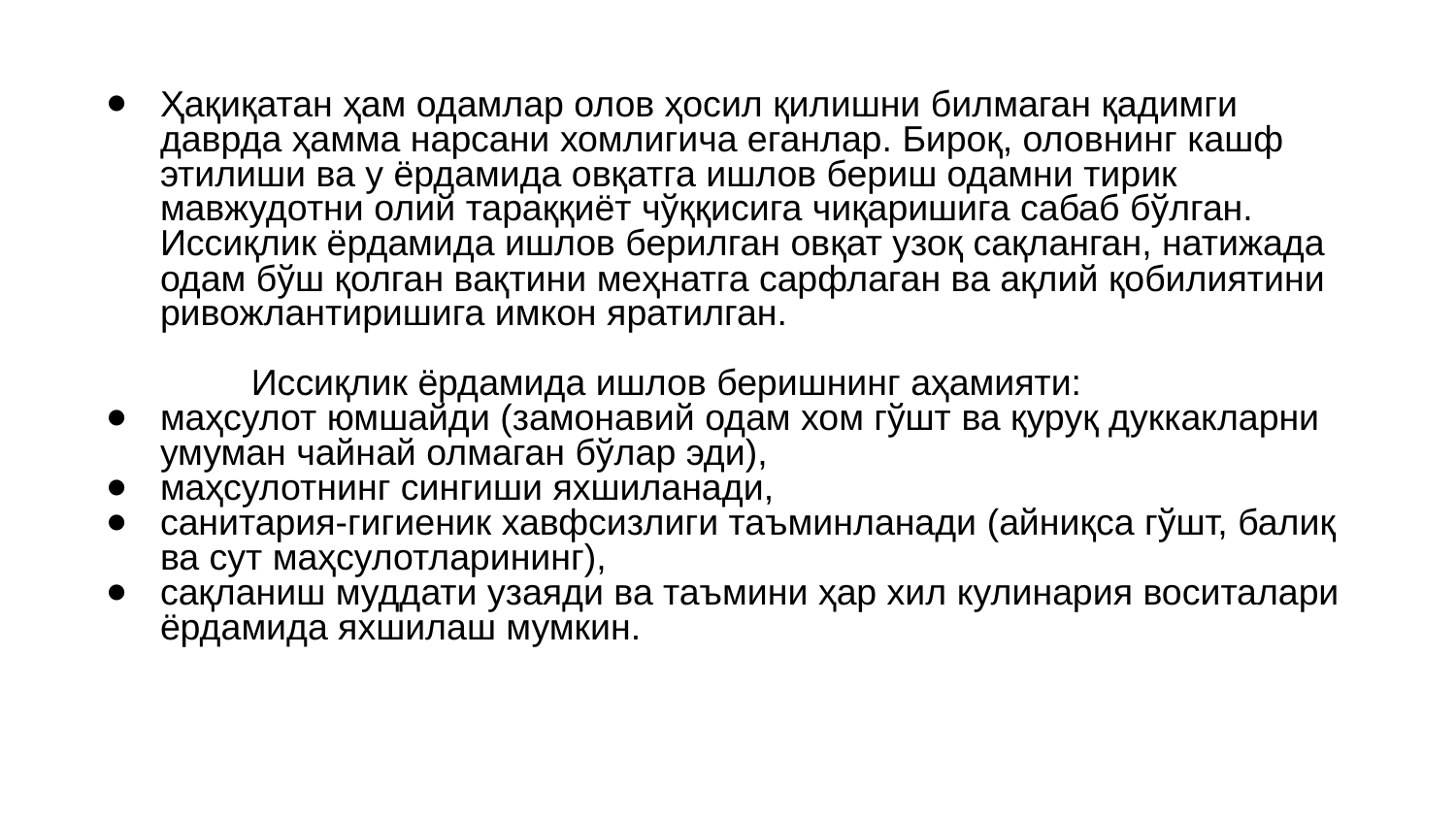

Ҳақиқатан ҳам одамлар олов ҳосил қилишни билмаган қадимги даврда ҳамма нарсани хомлигича еганлар. Бироқ, оловнинг кашф этилиши ва у ёрдамида овқатга ишлов бериш одамни тирик мавжудотни олий тараққиёт чўққисига чиқаришига сабаб бўлган. Иссиқлик ёрдамида ишлов берилган овқат узоқ сақланган, натижада одам бўш қолган вақтини меҳнатга сарфлаган ва ақлий қобилиятини ривожлантиришига имкон яратилган.

	Иссиқлик ёрдамида ишлов беришнинг аҳамияти:
маҳсулот юмшайди (замонавий одам хом гўшт ва қуруқ дуккакларни умуман чайнай олмаган бўлар эди),
маҳсулотнинг сингиши яхшиланади,
санитария-гигиеник хавфсизлиги таъминланади (айниқса гўшт, балиқ ва сут маҳсулотларининг),
сақланиш муддати узаяди ва таъмини ҳар хил кулинария воситалари ёрдамида яхшилаш мумкин.